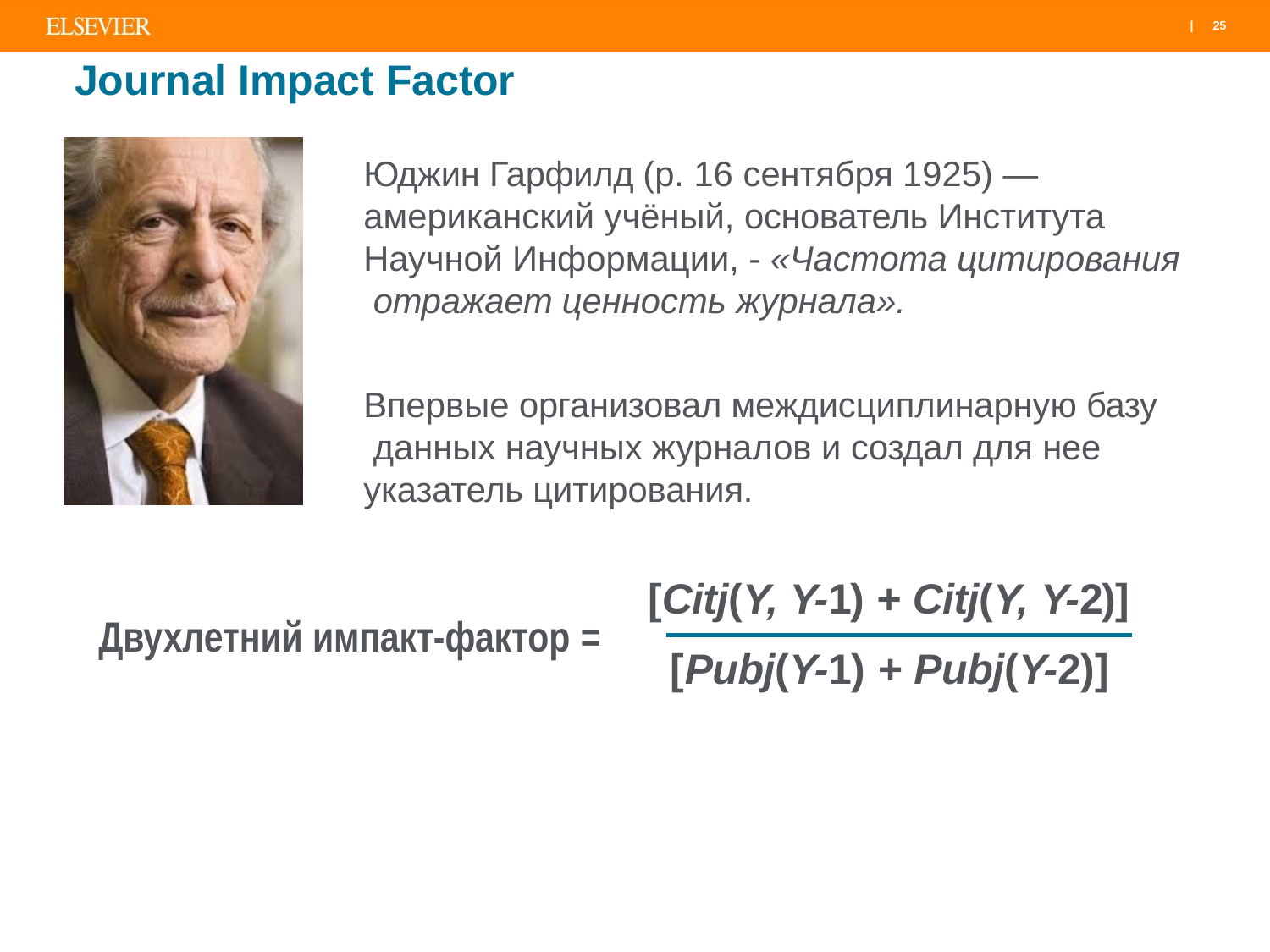

|	25
# Journal Impact Factor

Юджин Гарфилд (р. 16 сентября 1925) —  американский учёный, основатель Института  Научной Информации, - «Частота цитирования  отражает ценность журнала».

Впервые организовал междисциплинарную базу  данных научных журналов и создал для нее  указатель цитирования.

[Citj(Y, Y-1) + Citj(Y, Y-2)]
Двухлетний импакт-фактор =

[Pubj(Y-1) + Pubj(Y-2)]